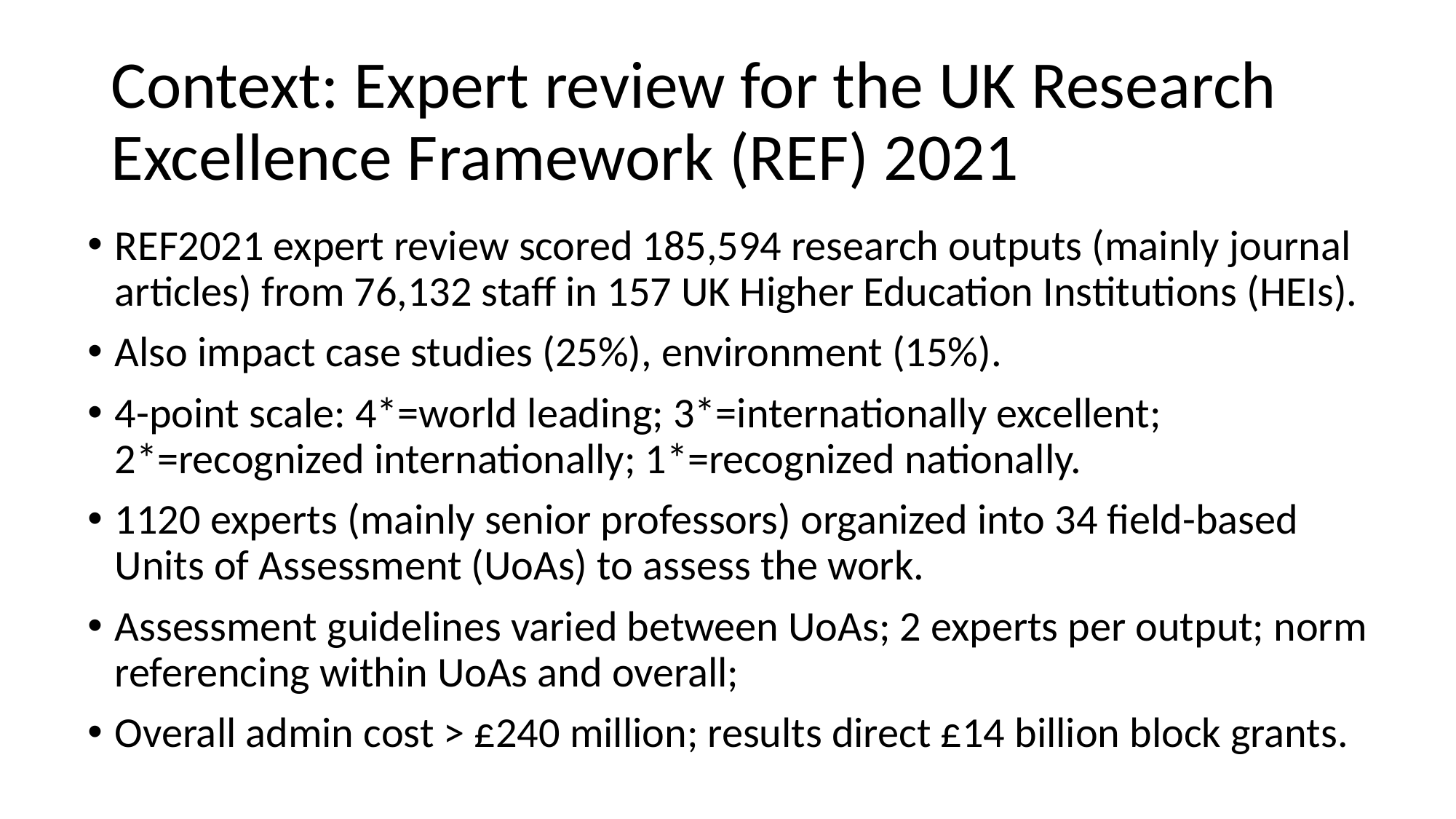

# Context: Expert review for the UK Research Excellence Framework (REF) 2021
REF2021 expert review scored 185,594 research outputs (mainly journal articles) from 76,132 staff in 157 UK Higher Education Institutions (HEIs).
Also impact case studies (25%), environment (15%).
4-point scale: 4*=world leading; 3*=internationally excellent; 2*=recognized internationally; 1*=recognized nationally.
1120 experts (mainly senior professors) organized into 34 field-based Units of Assessment (UoAs) to assess the work.
Assessment guidelines varied between UoAs; 2 experts per output; norm referencing within UoAs and overall;
Overall admin cost > £240 million; results direct £14 billion block grants.